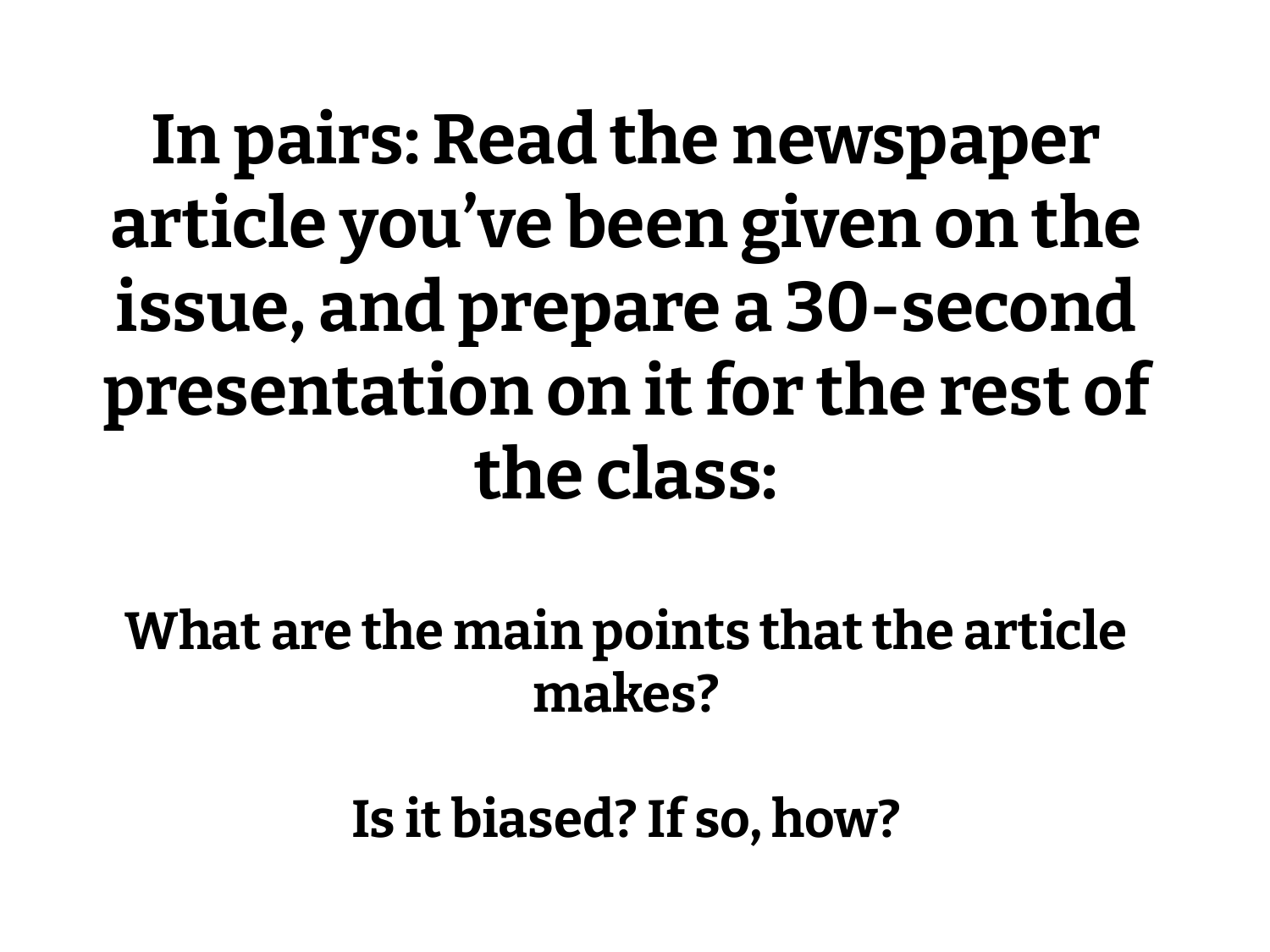

# In pairs: Read the newspaper article you’ve been given on the issue, and prepare a 30-second presentation on it for the rest of the class: What are the main points that the article makes? Is it biased? If so, how?